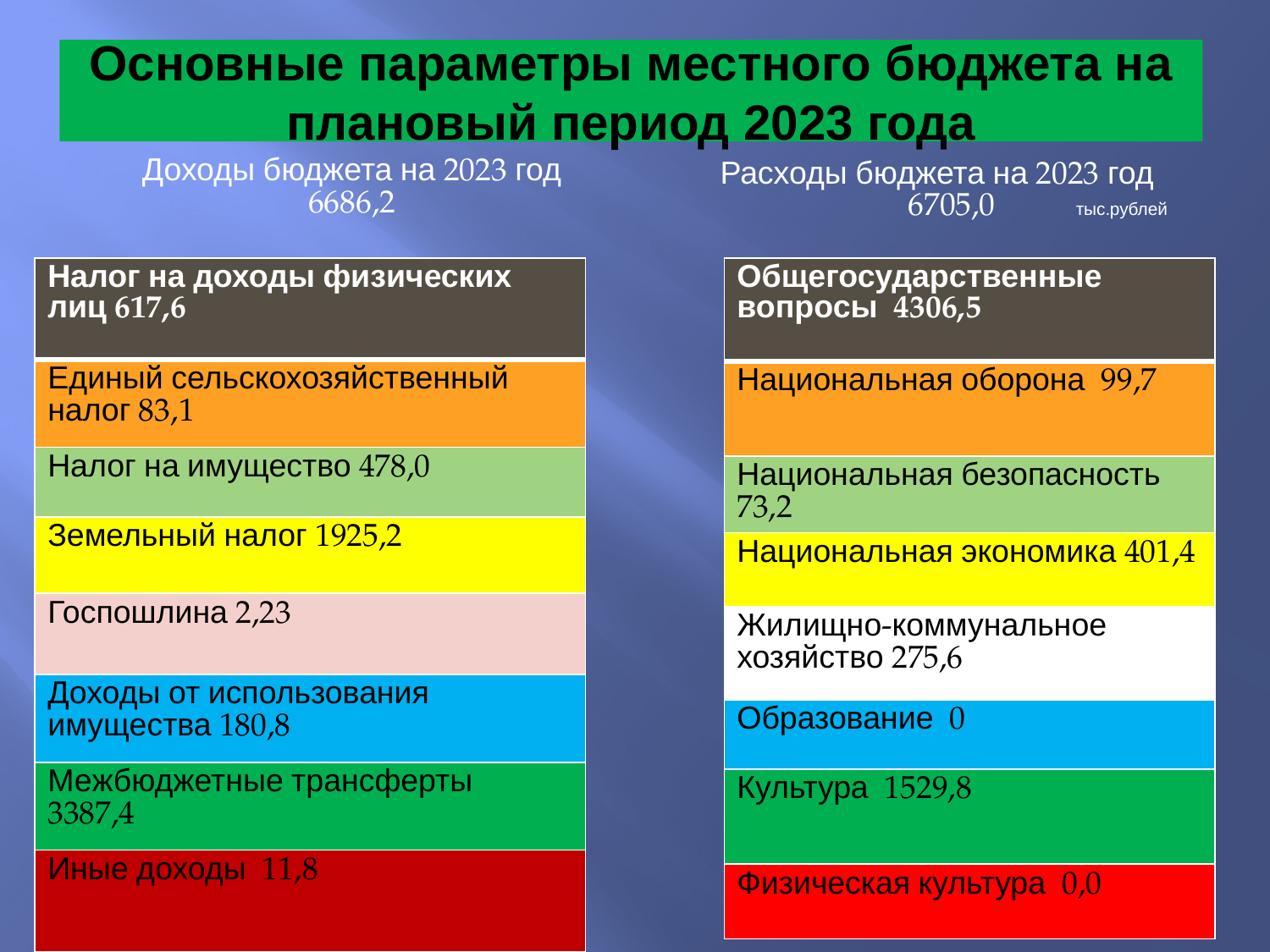

# Основные параметры местного бюджета на плановый период 2023 года
| Доходы бюджета на 2023 год 6686,2 |
| --- |
| Расходы бюджета на 2023 год 6705,0 тыс.рублей |
| --- |
| Общегосударственные вопросы 4306,5 |
| --- |
| Национальная оборона 99,7 |
| Национальная безопасность 73,2 |
| Национальная экономика 401,4 |
| Жилищно-коммунальное хозяйство 275,6 |
| Образование 0 |
| Культура 1529,8 |
| Физическая культура 0,0 |
| Налог на доходы физических лиц 617,6 |
| --- |
| Единый сельскохозяйственный налог 83,1 |
| Налог на имущество 478,0 |
| Земельный налог 1925,2 |
| Госпошлина 2,23 |
| Доходы от использования имущества 180,8 |
| Межбюджетные трансферты 3387,4 |
| Иные доходы 11,8 |